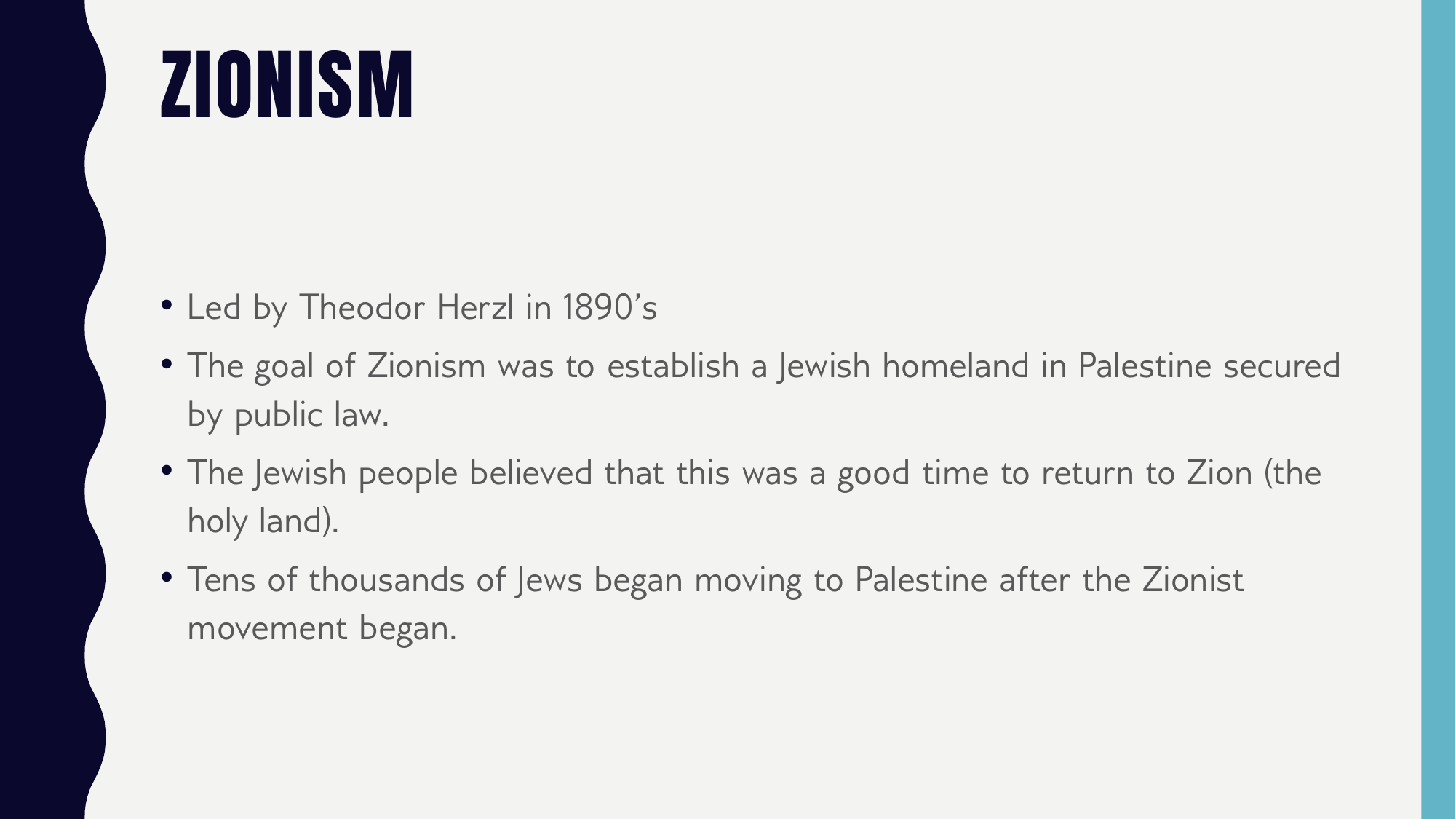

# Zionism
Led by Theodor Herzl in 1890’s
The goal of Zionism was to establish a Jewish homeland in Palestine secured by public law.
The Jewish people believed that this was a good time to return to Zion (the holy land).
Tens of thousands of Jews began moving to Palestine after the Zionist movement began.